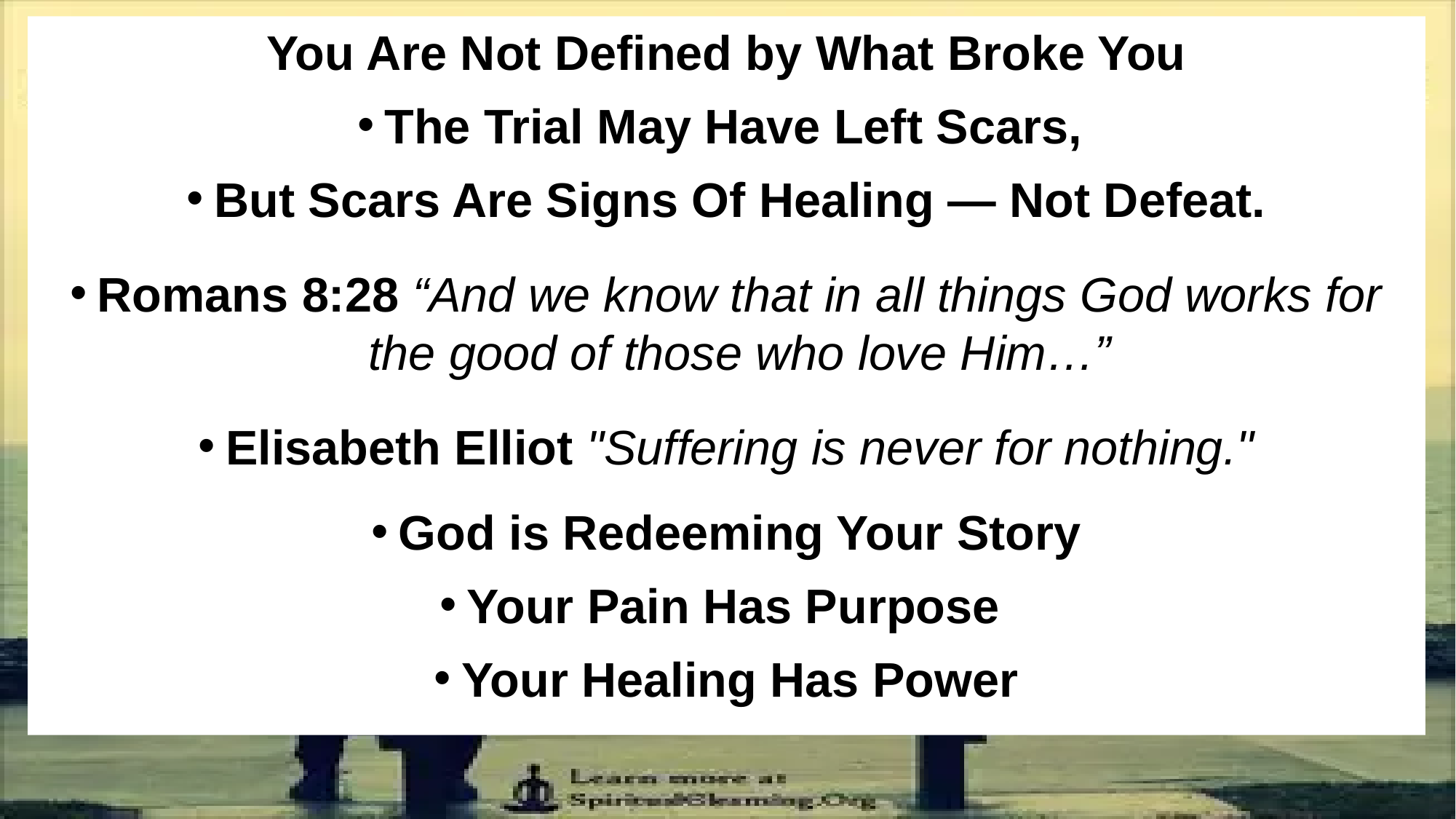

You Are Not Defined by What Broke You
The Trial May Have Left Scars,
But Scars Are Signs Of Healing — Not Defeat.
Romans 8:28 “And we know that in all things God works for the good of those who love Him…”
Elisabeth Elliot "Suffering is never for nothing."
God is Redeeming Your Story
Your Pain Has Purpose
Your Healing Has Power